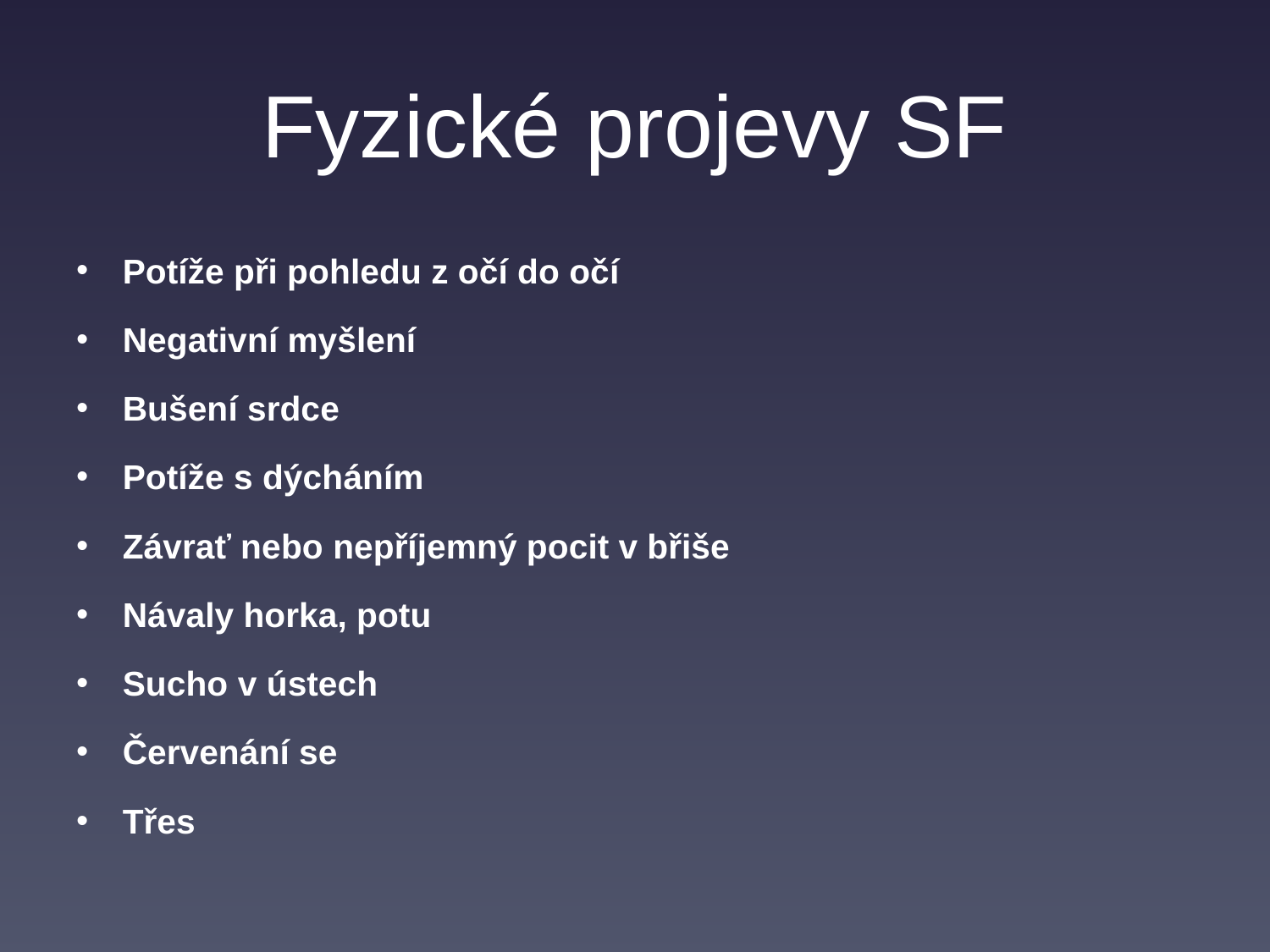

# Fyzické projevy SF
Potíže při pohledu z očí do očí
Negativní myšlení
Bušení srdce
Potíže s dýcháním
Závrať nebo nepříjemný pocit v břiše
Návaly horka, potu
Sucho v ústech
Červenání se
Třes